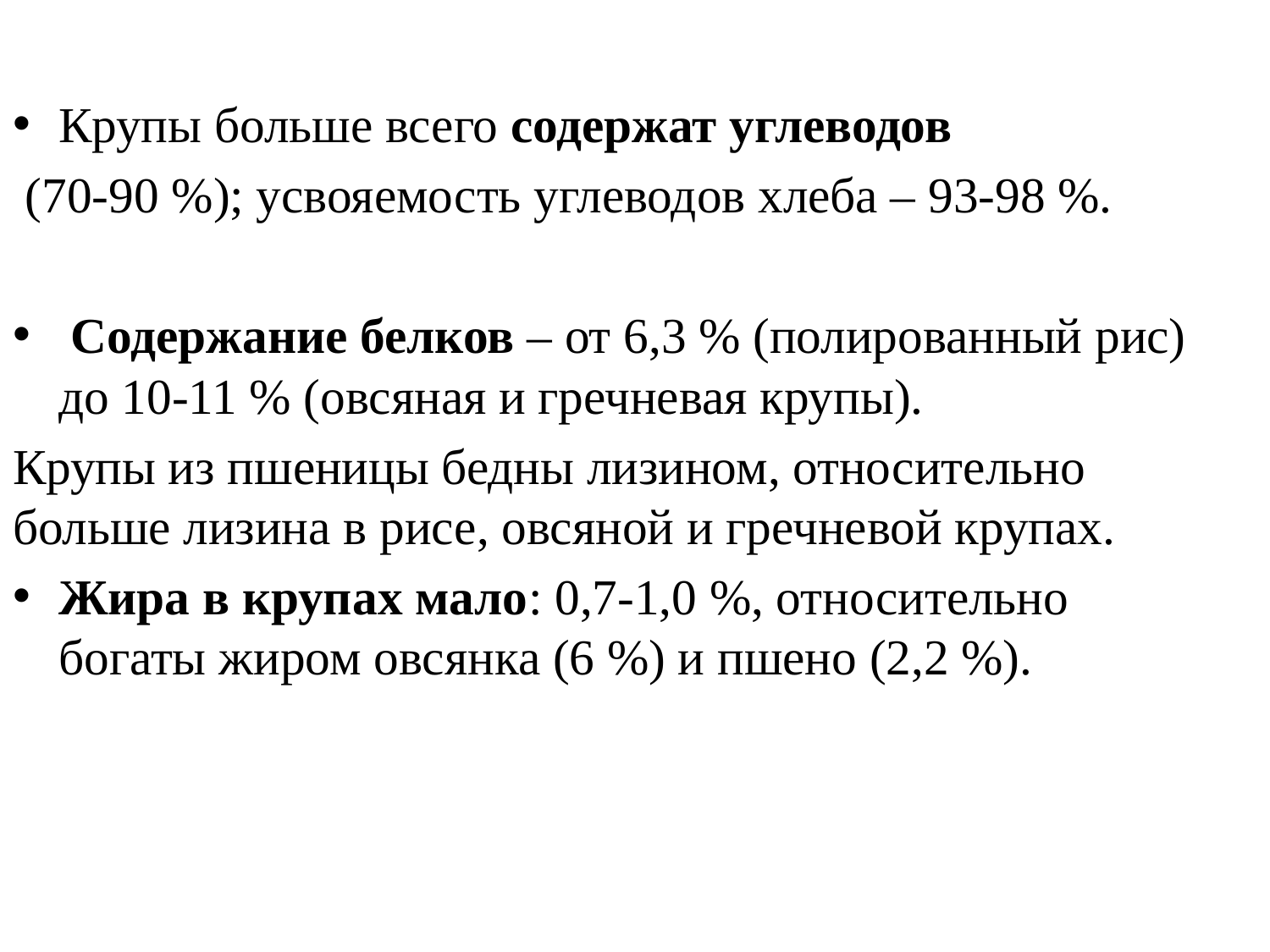

Крупы больше всего содержат углеводов
 (70-90 %); усвояемость углеводов хлеба – 93-98 %.

 Содержание белков – от 6,3 % (полированный рис) до 10-11 % (овсяная и гречневая крупы).
Крупы из пшеницы бедны лизином, относительно больше лизина в рисе, овсяной и гречневой крупах.
Жира в крупах мало: 0,7-1,0 %, относительно богаты жиром овсянка (6 %) и пшено (2,2 %).